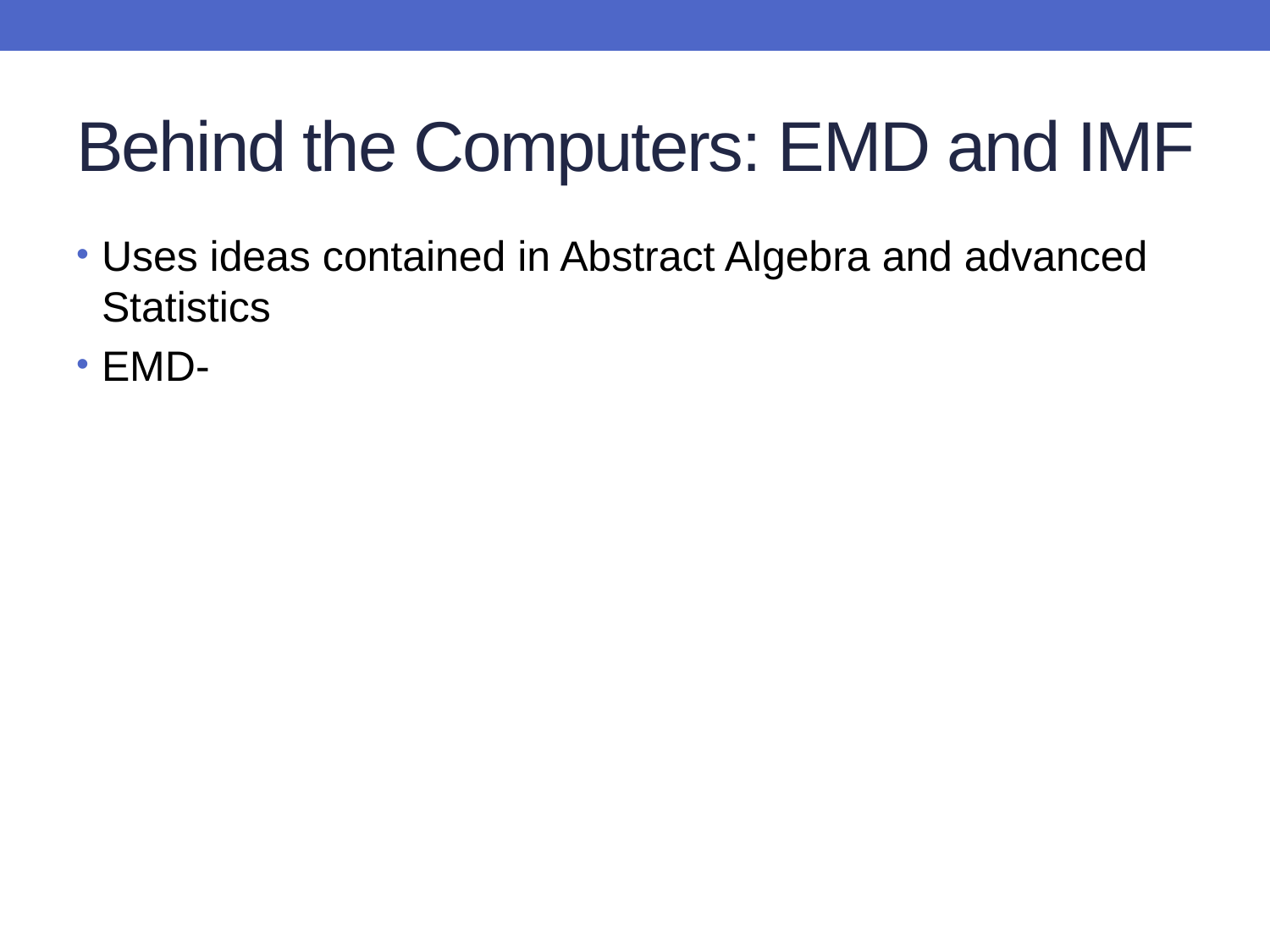

# Behind the Computers: EMD and IMF
Uses ideas contained in Abstract Algebra and advanced Statistics
EMD-